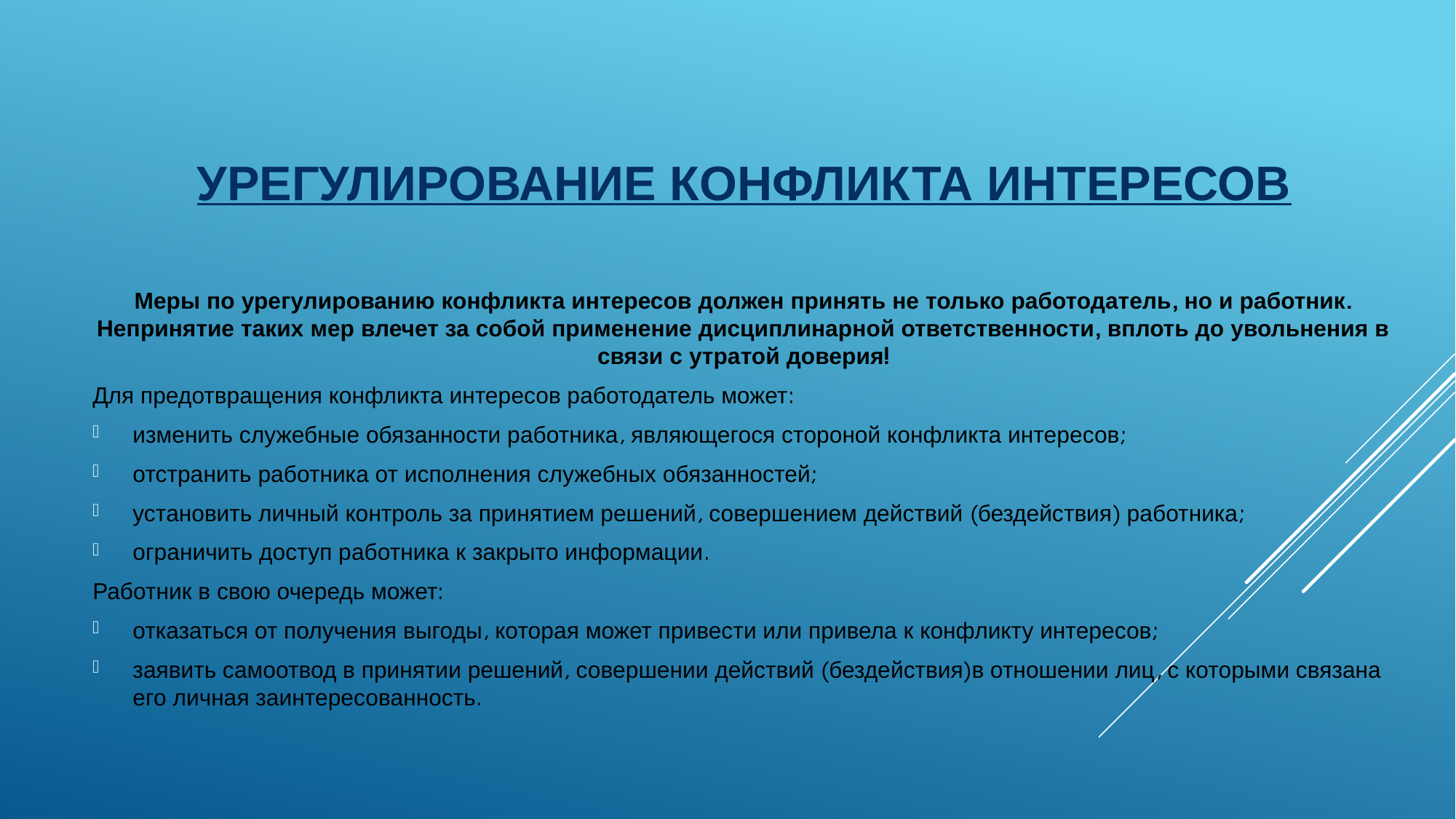

# УРЕГУЛИРОВАНИЕ Конфликта интересов
Меры по урегулированию конфликта интересов должен принять не только работодатель, но и работник. Непринятие таких мер влечет за собой применение дисциплинарной ответственности, вплоть до увольнения в связи с утратой доверия!
Для предотвращения конфликта интересов работодатель может:
изменить служебные обязанности работника, являющегося стороной конфликта интересов;
отстранить работника от исполнения служебных обязанностей;
установить личный контроль за принятием решений, совершением действий (бездействия) работника;
ограничить доступ работника к закрыто информации.
Работник в свою очередь может:
отказаться от получения выгоды, которая может привести или привела к конфликту интересов;
заявить самоотвод в принятии решений, совершении действий (бездействия)в отношении лиц, с которыми связана его личная заинтересованность.